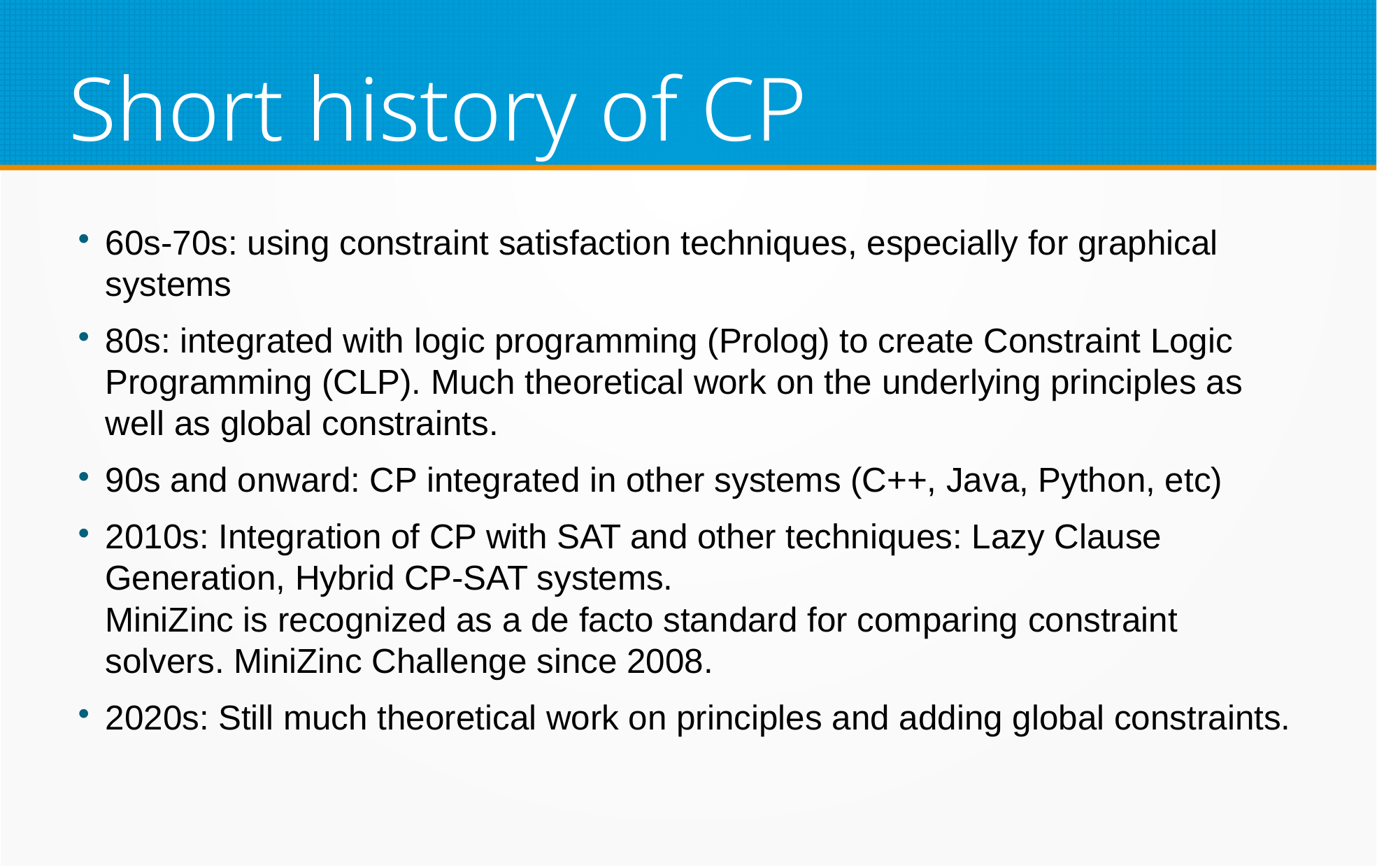

Short history of CP
60s-70s: using constraint satisfaction techniques, especially for graphical systems
80s: integrated with logic programming (Prolog) to create Constraint Logic Programming (CLP). Much theoretical work on the underlying principles as well as global constraints.
90s and onward: CP integrated in other systems (C++, Java, Python, etc)
2010s: Integration of CP with SAT and other techniques: Lazy Clause Generation, Hybrid CP-SAT systems.
MiniZinc is recognized as a de facto standard for comparing constraint solvers. MiniZinc Challenge since 2008.
2020s: Still much theoretical work on principles and adding global constraints.